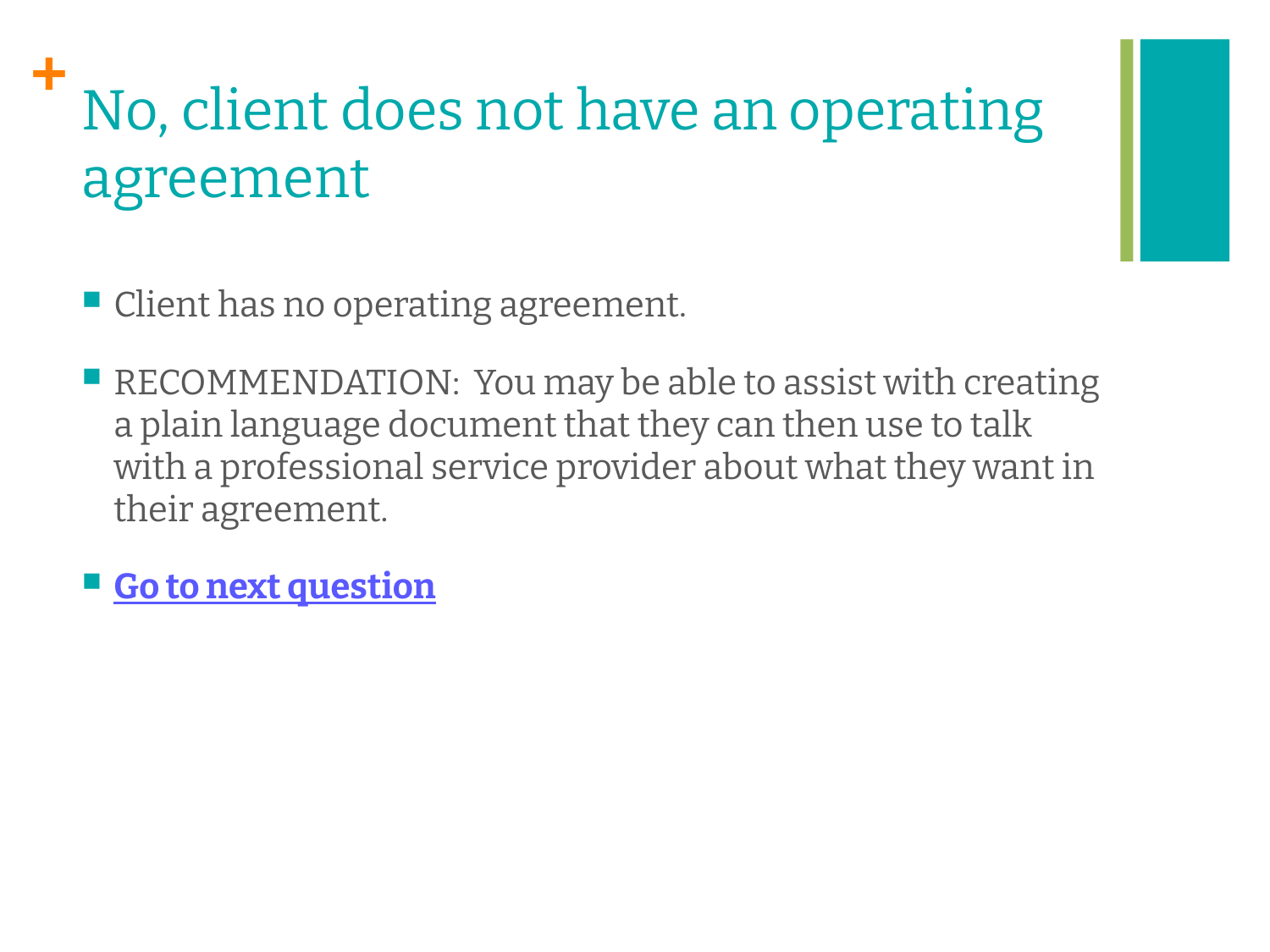

# No, client does not have an operating agreement
Client has no operating agreement.
RECOMMENDATION:  You may be able to assist with creating a plain language document that they can then use to talk with a professional service provider about what they want in their agreement.
Go to next question